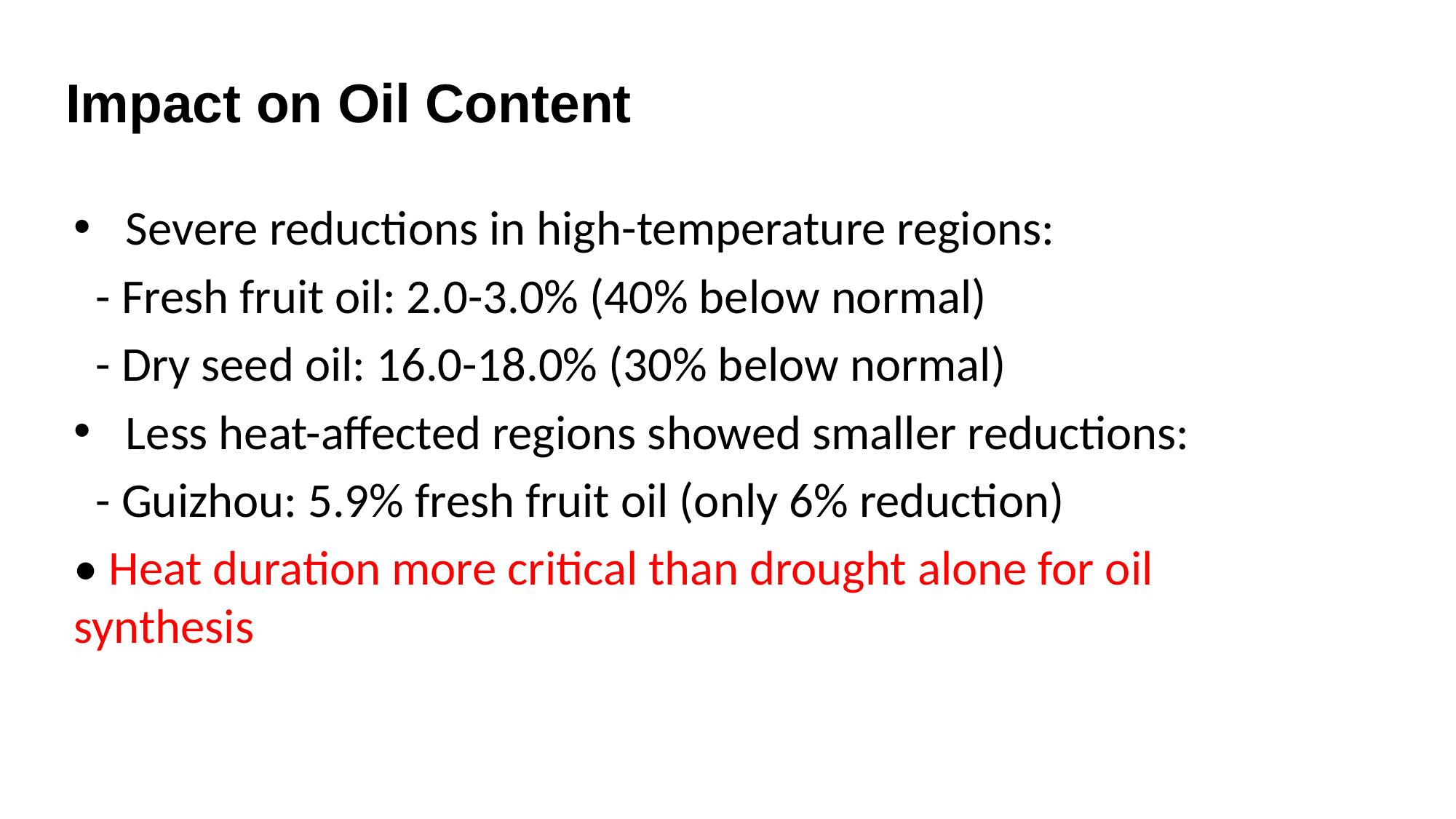

# Impact on Oil Content
 Severe reductions in high-temperature regions:
  - Fresh fruit oil: 2.0-3.0% (40% below normal)
  - Dry seed oil: 16.0-18.0% (30% below normal)
 Less heat-affected regions showed smaller reductions:
  - Guizhou: 5.9% fresh fruit oil (only 6% reduction)
• Heat duration more critical than drought alone for oil synthesis